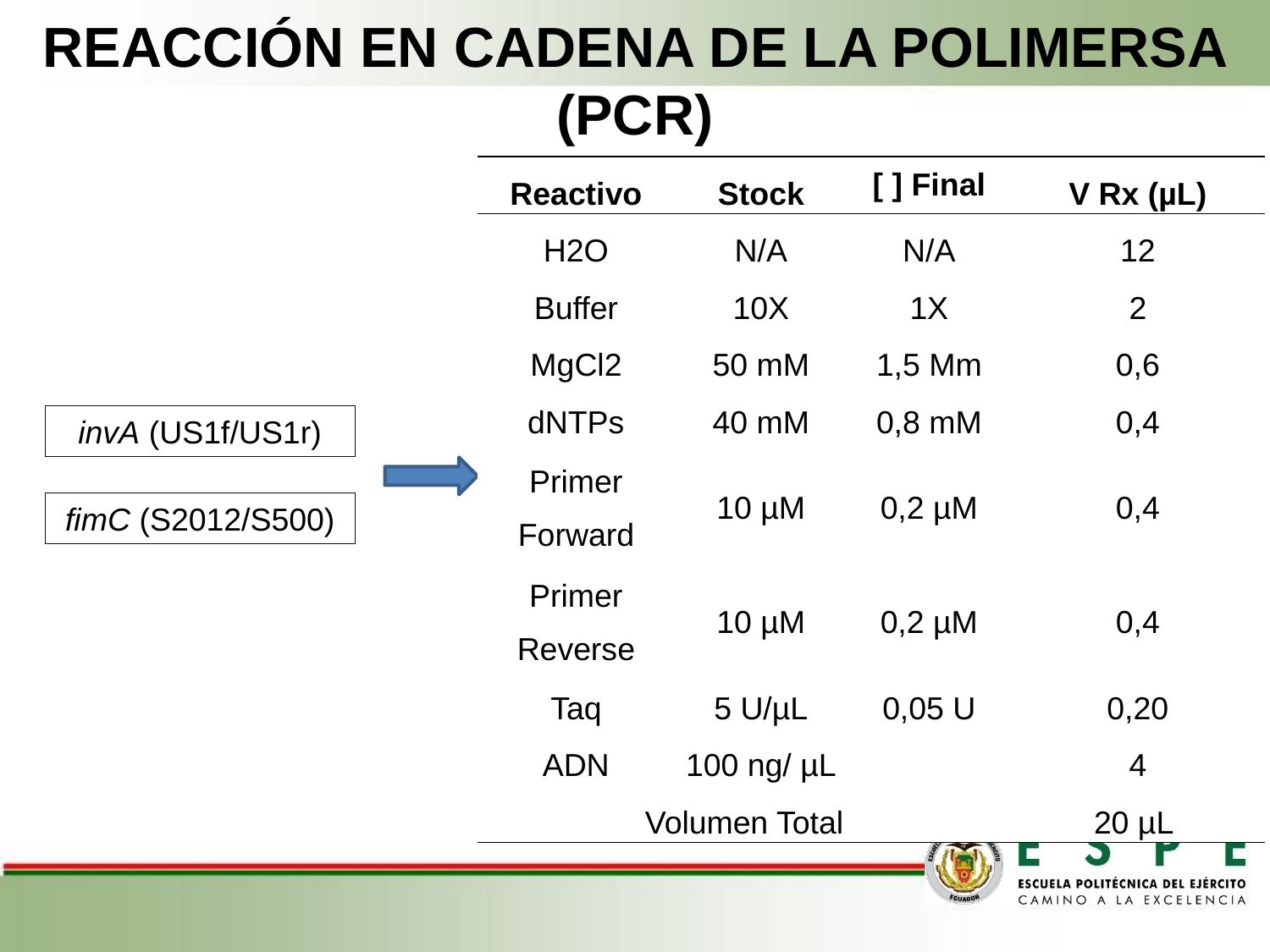

# REACCIÓN EN CADENA DE LA POLIMERSA (PCR)
| Reactivo | Stock | [ ] Final | V Rx (µL) |
| --- | --- | --- | --- |
| H2O | N/A | N/A | 12 |
| Buffer | 10X | 1X | 2 |
| MgCl2 | 50 mM | 1,5 Mm | 0,6 |
| dNTPs | 40 mM | 0,8 mM | 0,4 |
| Primer Forward | 10 µM | 0,2 µM | 0,4 |
| Primer Reverse | 10 µM | 0,2 µM | 0,4 |
| Taq | 5 U/µL | 0,05 U | 0,20 |
| ADN | 100 ng/ µL |  | 4 |
| Volumen Total |  |  | 20 µL |
invA (US1f/US1r)

fimC (S2012/S500)